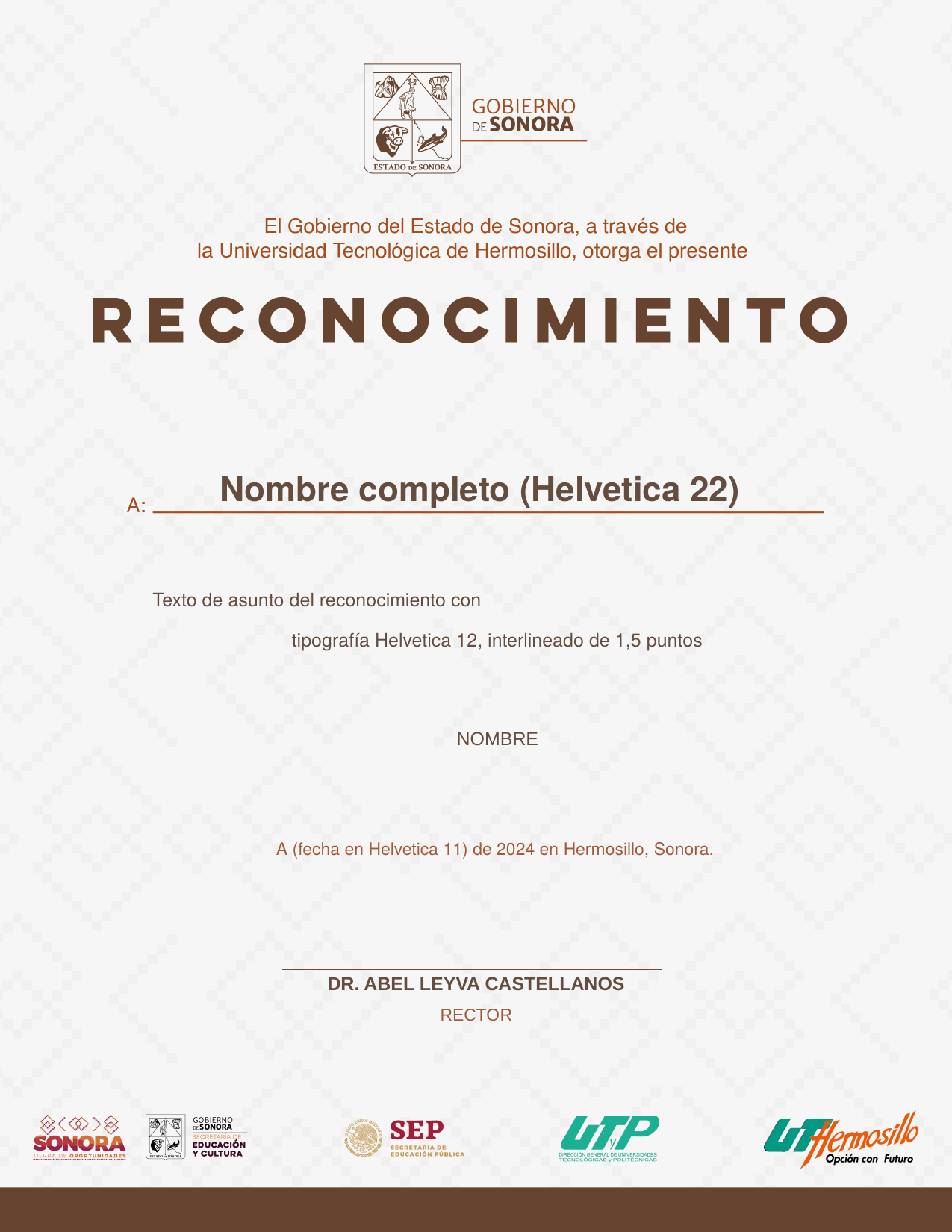

# Nombre completo (Helvetica 22)
Texto de asunto del reconocimiento con                                                                      tipografía Helvetica 12, interlineado de 1,5 puntos

NOMBRE

A (fecha en Helvetica 11) de 2024 en Hermosillo, Sonora.
DR. ABEL LEYVA CASTELLANOS
RECTOR